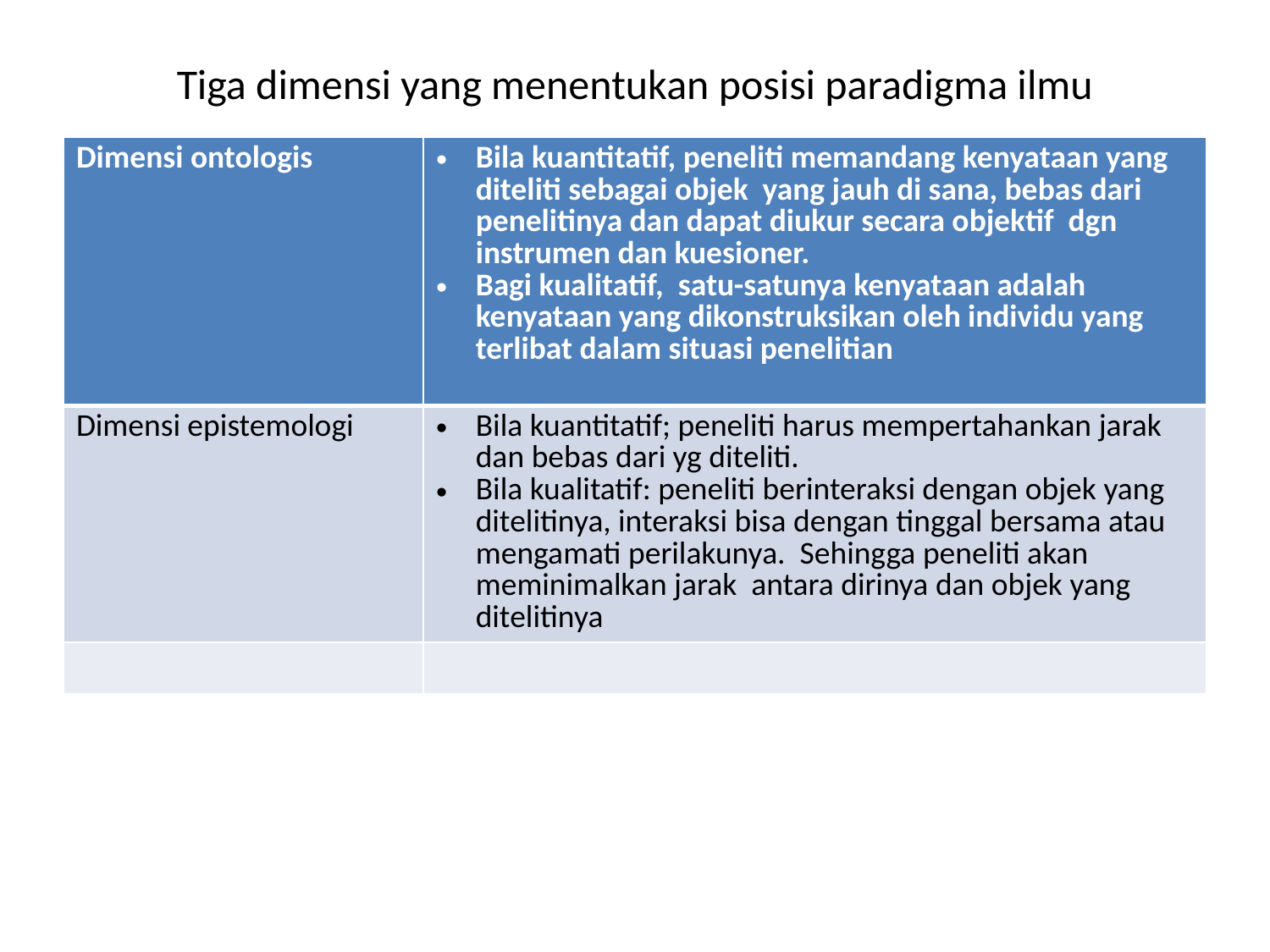

# Tiga dimensi yang menentukan posisi paradigma ilmu
| Dimensi ontologis | Bila kuantitatif, peneliti memandang kenyataan yang diteliti sebagai objek yang jauh di sana, bebas dari penelitinya dan dapat diukur secara objektif dgn instrumen dan kuesioner. Bagi kualitatif, satu-satunya kenyataan adalah kenyataan yang dikonstruksikan oleh individu yang terlibat dalam situasi penelitian |
| --- | --- |
| Dimensi epistemologi | Bila kuantitatif; peneliti harus mempertahankan jarak dan bebas dari yg diteliti. Bila kualitatif: peneliti berinteraksi dengan objek yang ditelitinya, interaksi bisa dengan tinggal bersama atau mengamati perilakunya. Sehingga peneliti akan meminimalkan jarak antara dirinya dan objek yang ditelitinya |
|  |  |